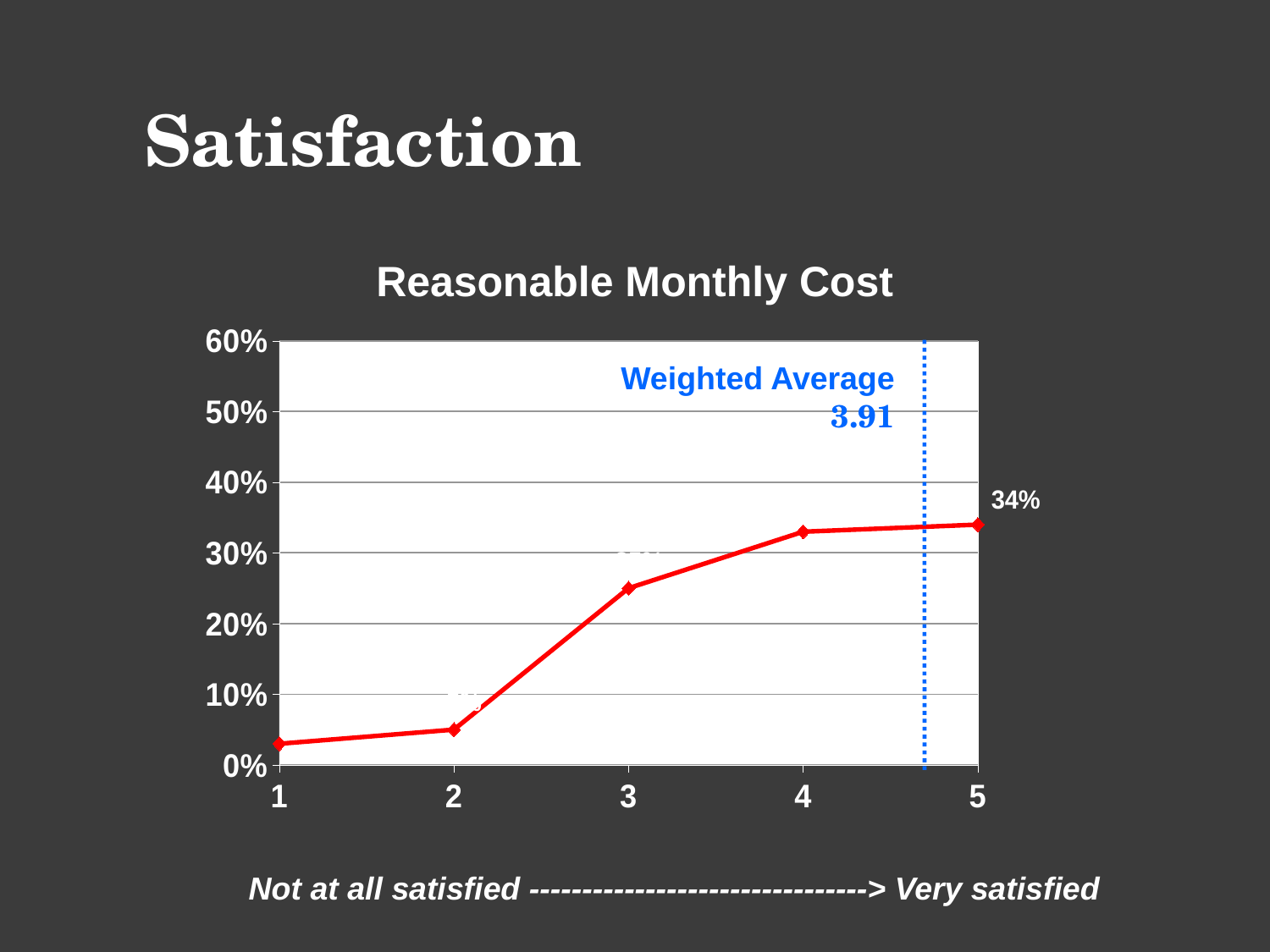

Satisfaction
Reasonable Monthly Cost

### Chart

| Category | Percentage |
|---|---|
| 1 | 0.030000000000000002 |
| 2 | 0.05 |
| 3 | 0.25 |
| 4 | 0.33000000000000035 |
| 5 | 0.34 |
Weighted Average 3.91
Not at all satisfied --------------------------------> Very satisfied